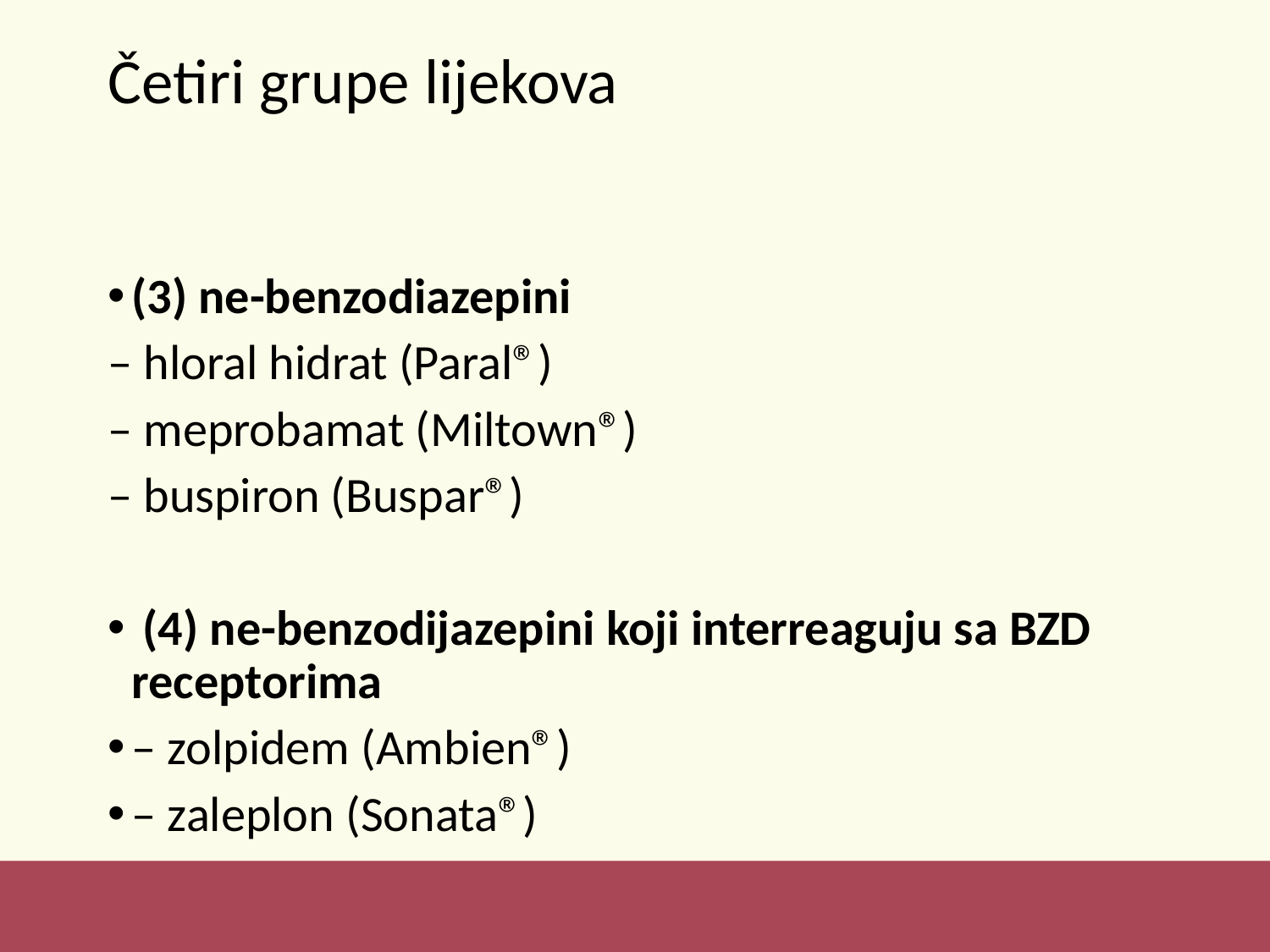

# Četiri grupe lijekova
(3) ne-benzodiazepini
– hloral hidrat (Paral®)
– meprobamat (Miltown®)
– buspiron (Buspar®)

 (4) ne-benzodijazepini koji interreaguju sa BZD receptorima
– zolpidem (Ambien®)
– zaleplon (Sonata®)